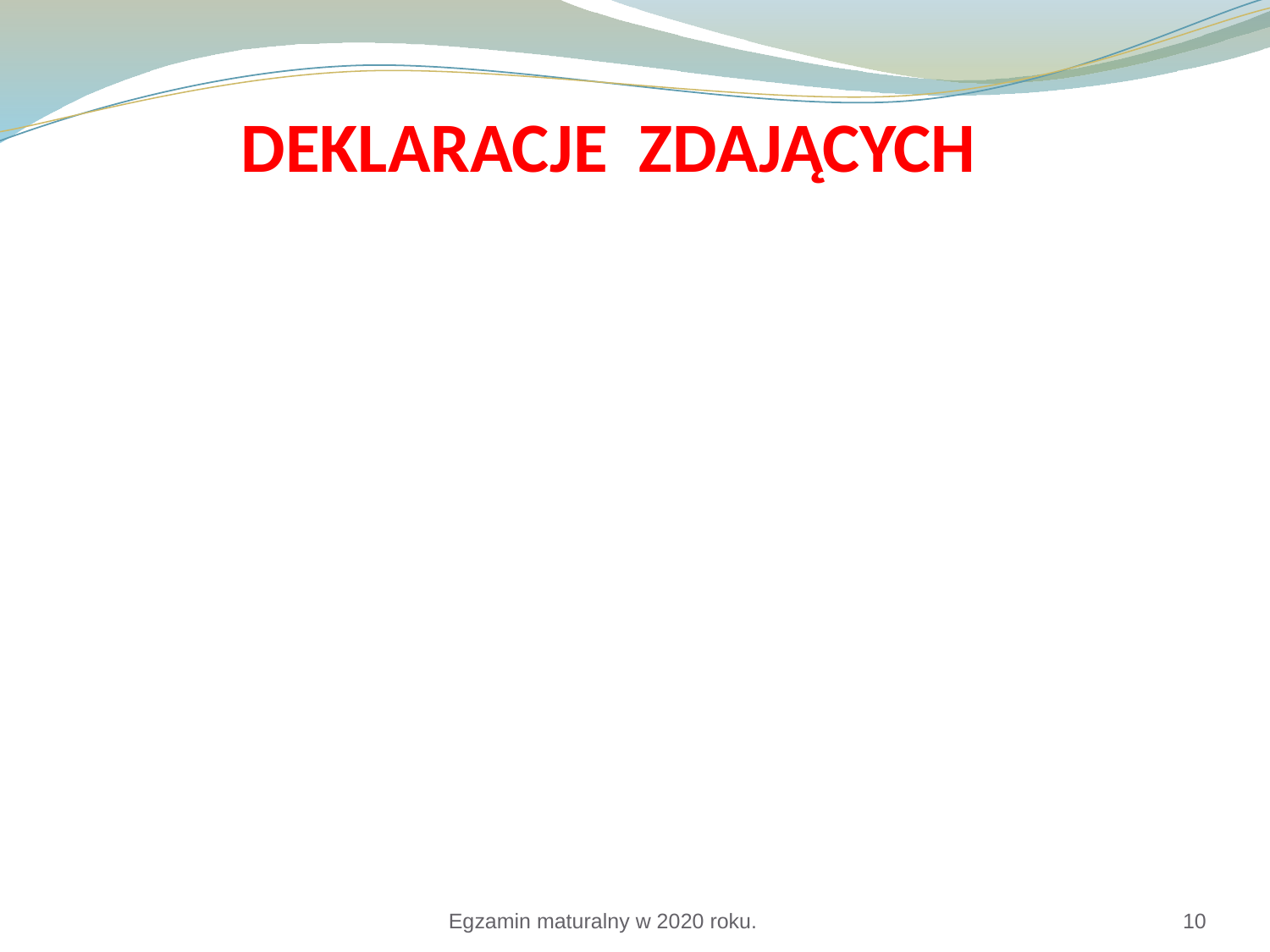

# DEKLARACJE  ZDAJĄCYCH

Egzamin maturalny w 2020 roku.
10